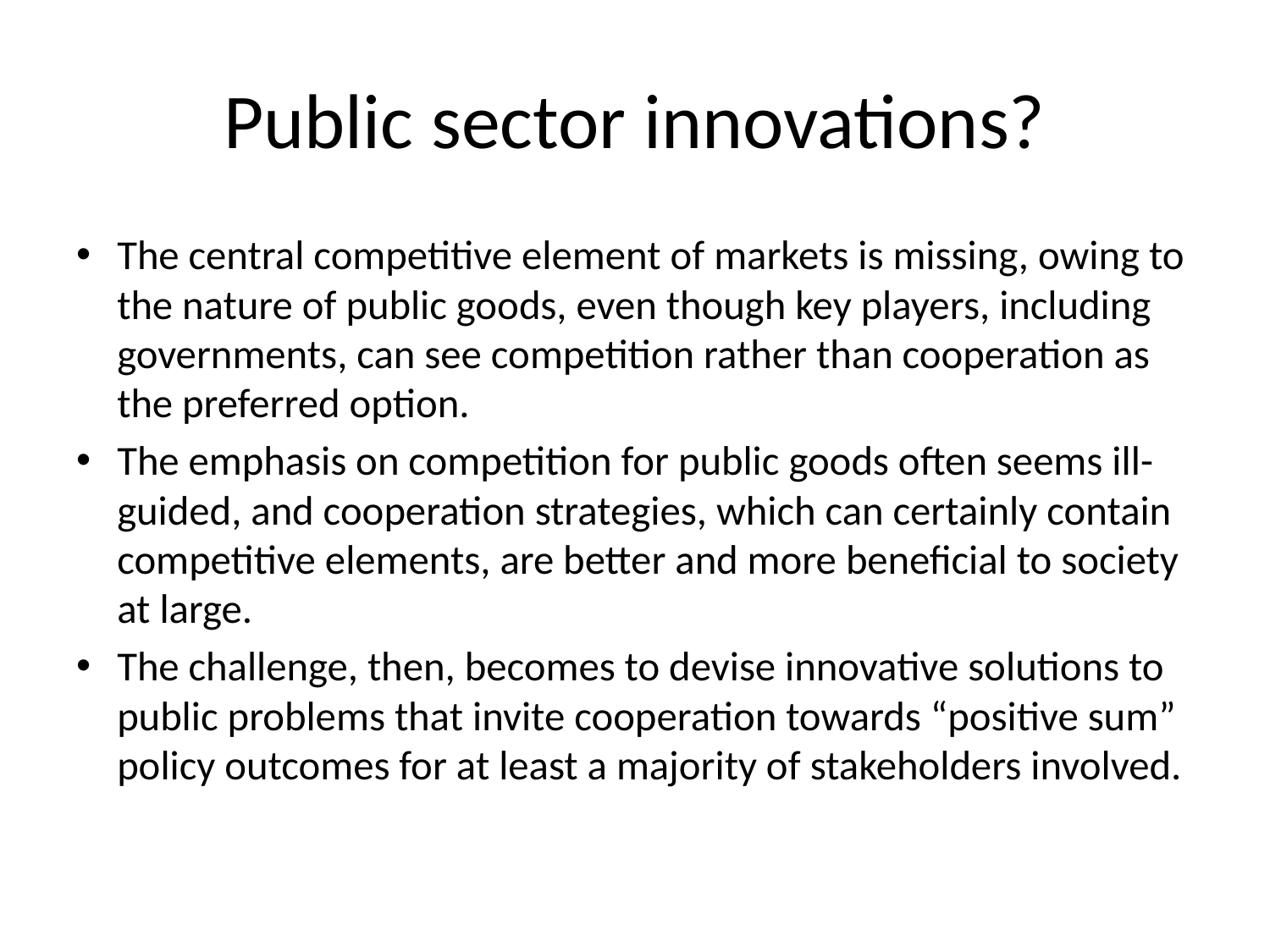

# Public sector innovations?
The central competitive element of markets is missing, owing to the nature of public goods, even though key players, including governments, can see competition rather than cooperation as the preferred option.
The emphasis on competition for public goods often seems ill-guided, and cooperation strategies, which can certainly contain competitive elements, are better and more beneficial to society at large.
The challenge, then, becomes to devise innovative solutions to public problems that invite cooperation towards “positive sum” policy outcomes for at least a majority of stakeholders involved.